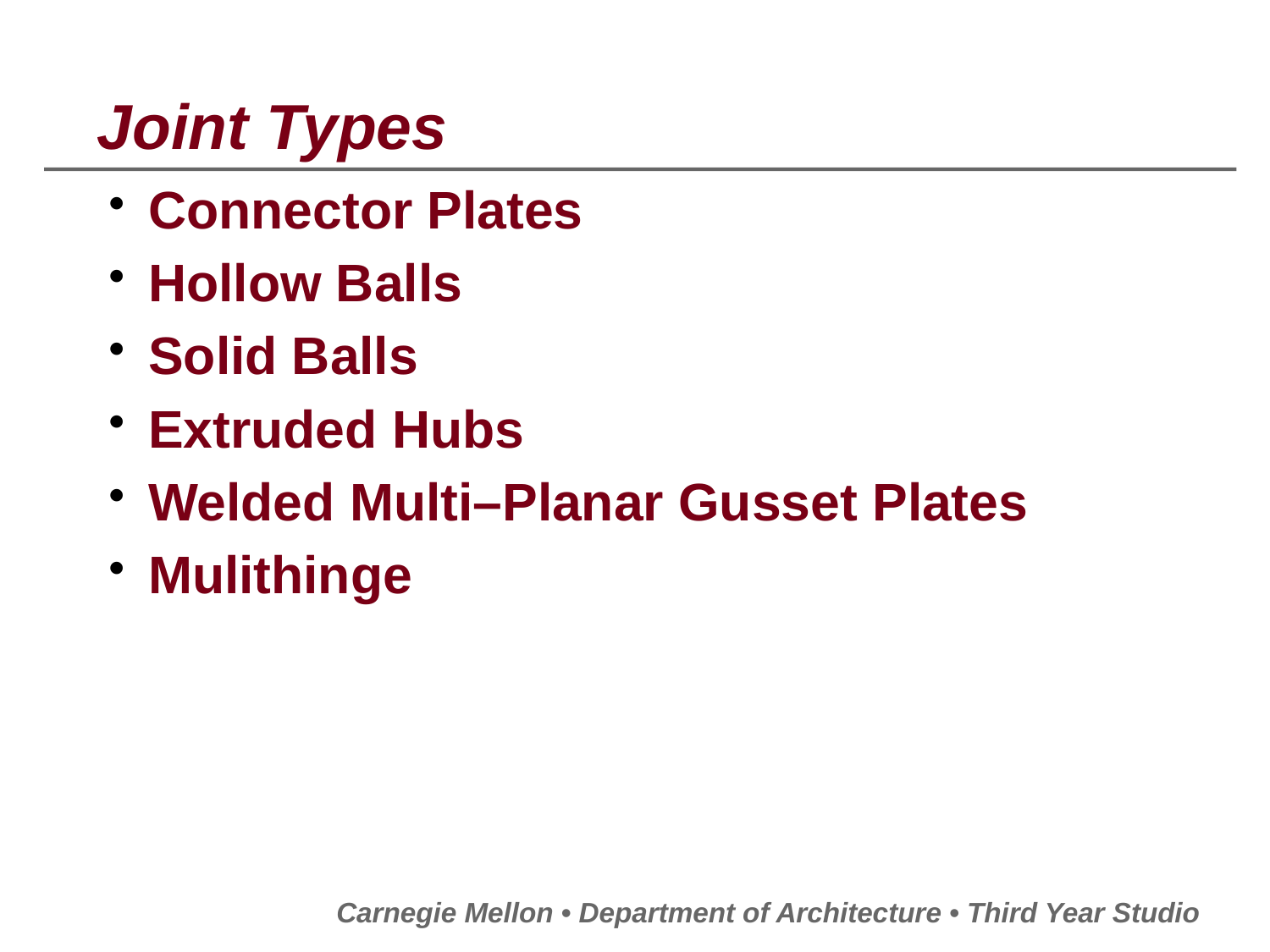

# Joint Types
Connector Plates
Hollow Balls
Solid Balls
Extruded Hubs
Welded Multi–Planar Gusset Plates
Mulithinge